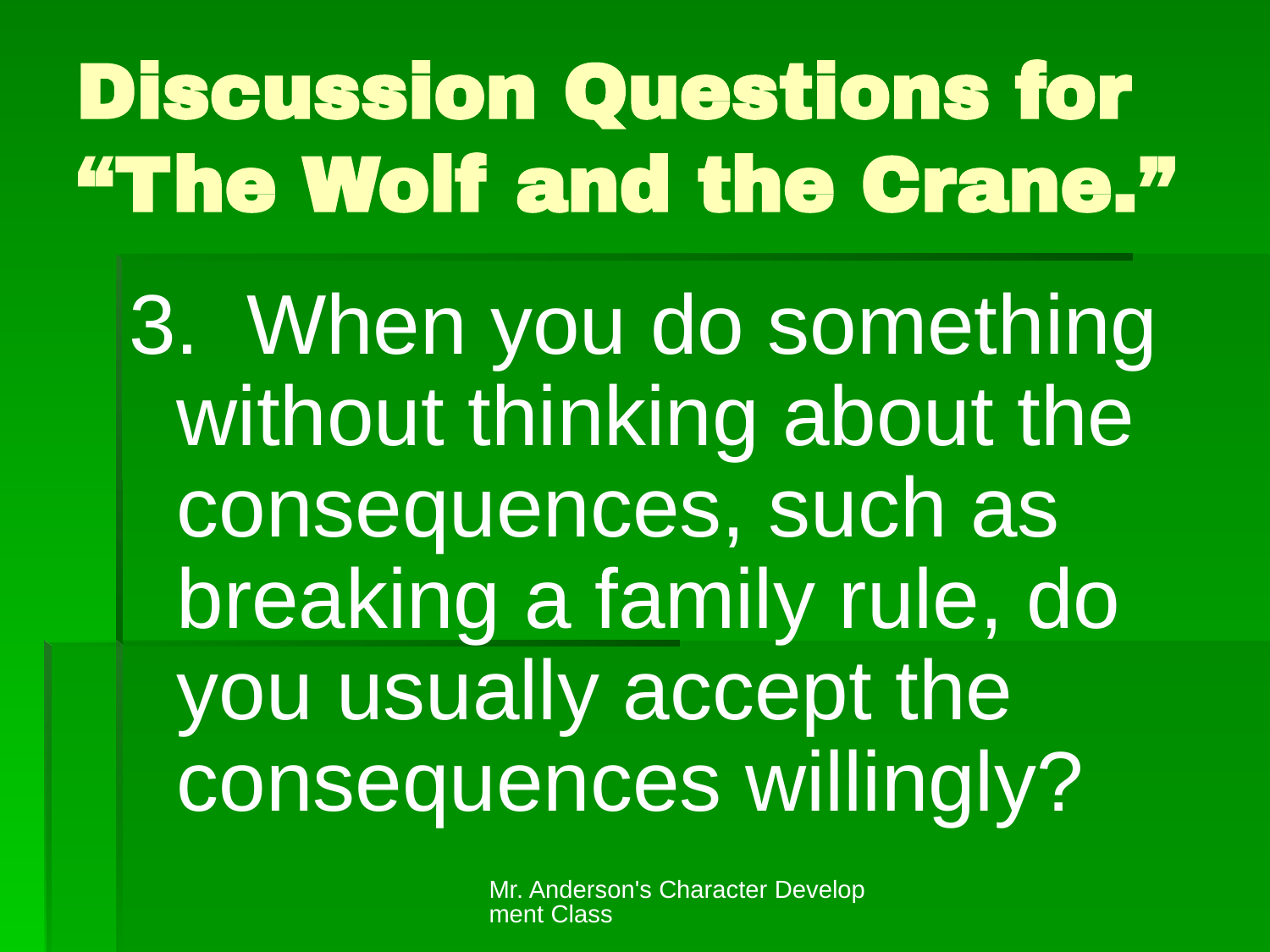

# Discussion Questions for “The Wolf and the Crane.”
3.  When you do something without thinking about the consequences, such as breaking a family rule, do you usually accept the consequences willingly?
Mr. Anderson's Character Development Class